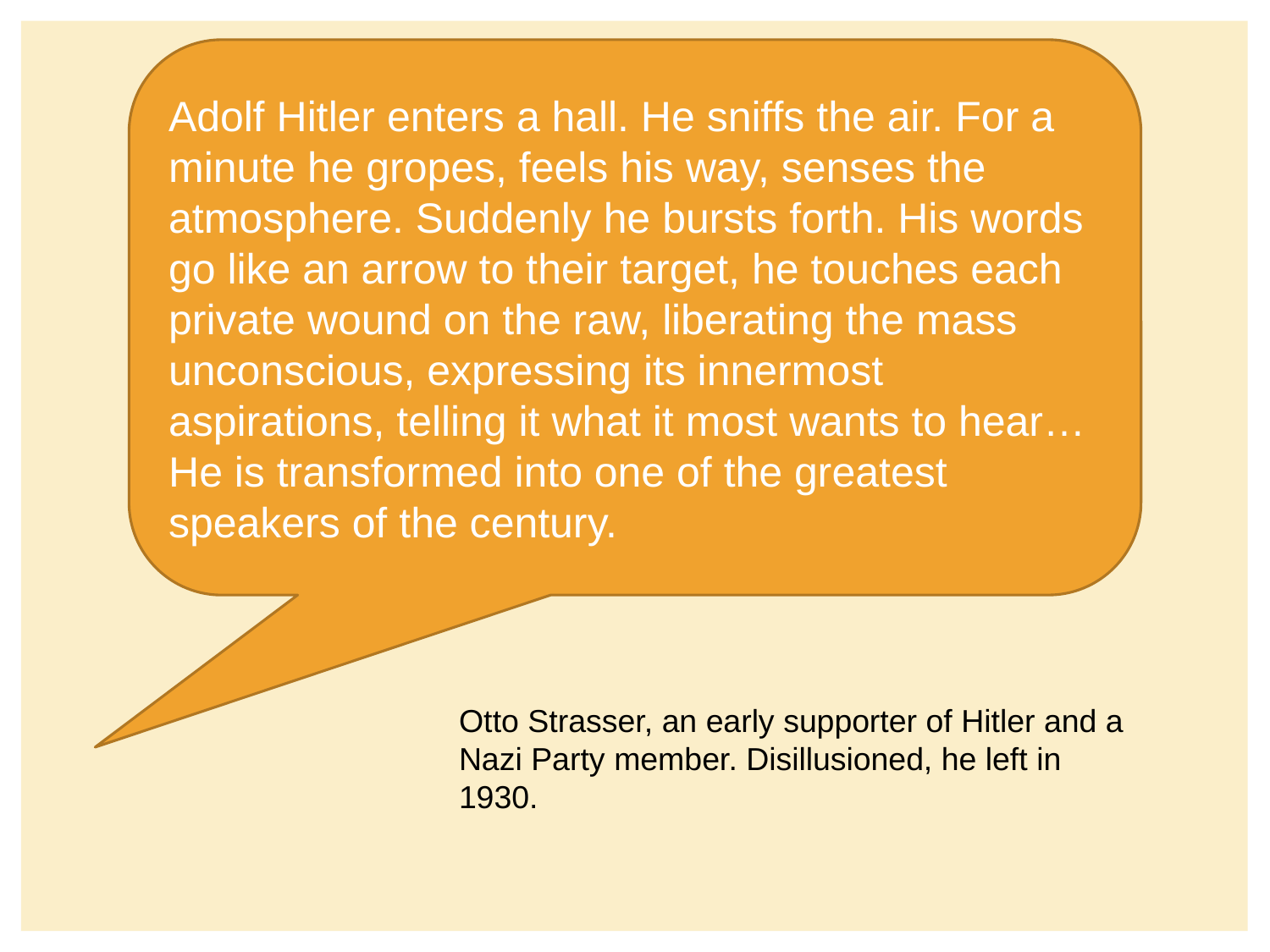

Adolf Hitler enters a hall. He sniffs the air. For a minute he gropes, feels his way, senses the atmosphere. Suddenly he bursts forth. His words go like an arrow to their target, he touches each private wound on the raw, liberating the mass unconscious, expressing its innermost aspirations, telling it what it most wants to hear… He is transformed into one of the greatest speakers of the century.
Otto Strasser, an early supporter of Hitler and a Nazi Party member. Disillusioned, he left in 1930.